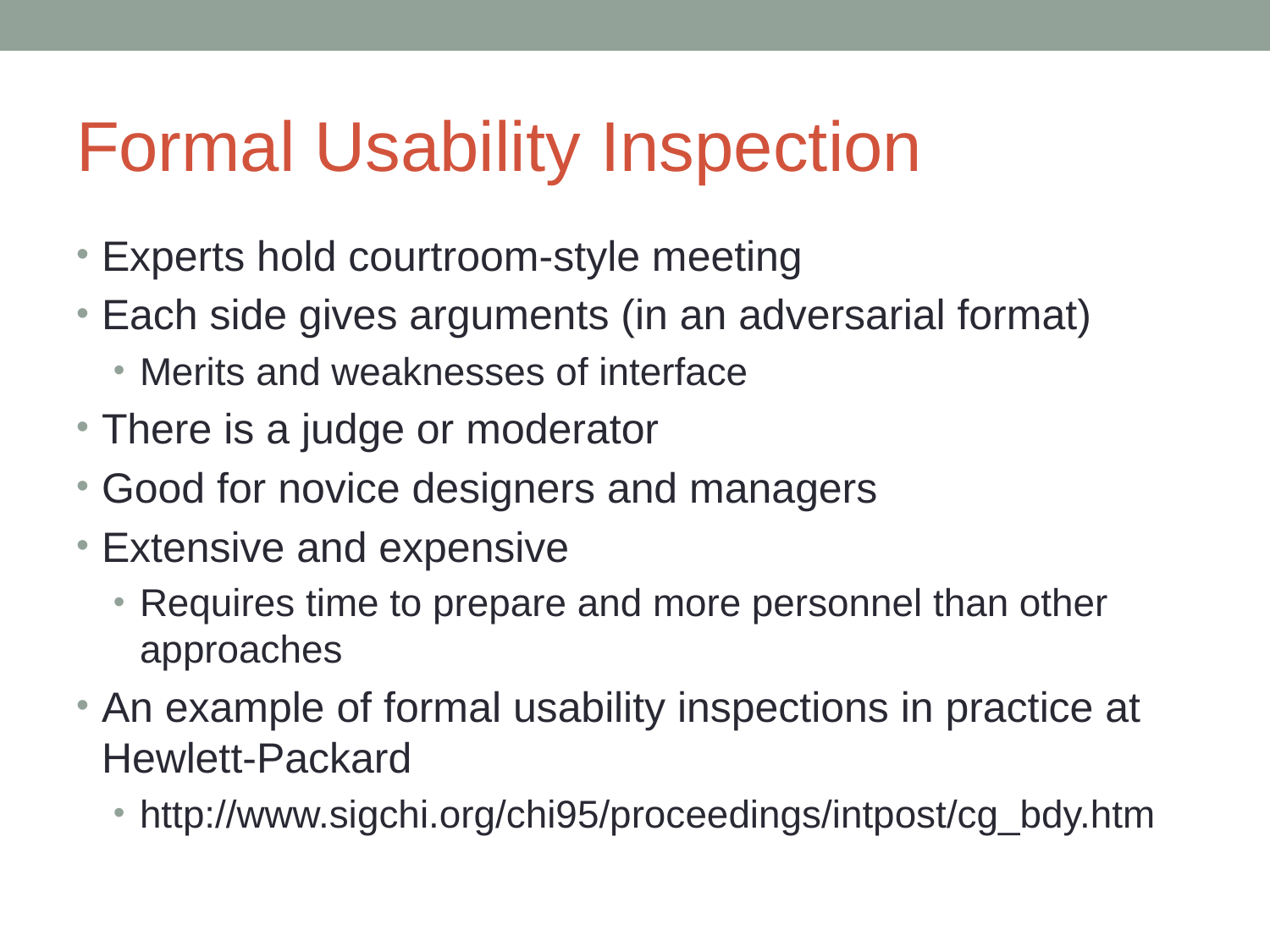

# Formal Usability Inspection
Experts hold courtroom-style meeting
Each side gives arguments (in an adversarial format)
Merits and weaknesses of interface
There is a judge or moderator
Good for novice designers and managers
Extensive and expensive
Requires time to prepare and more personnel than other approaches
An example of formal usability inspections in practice at Hewlett-Packard
http://www.sigchi.org/chi95/proceedings/intpost/cg_bdy.htm